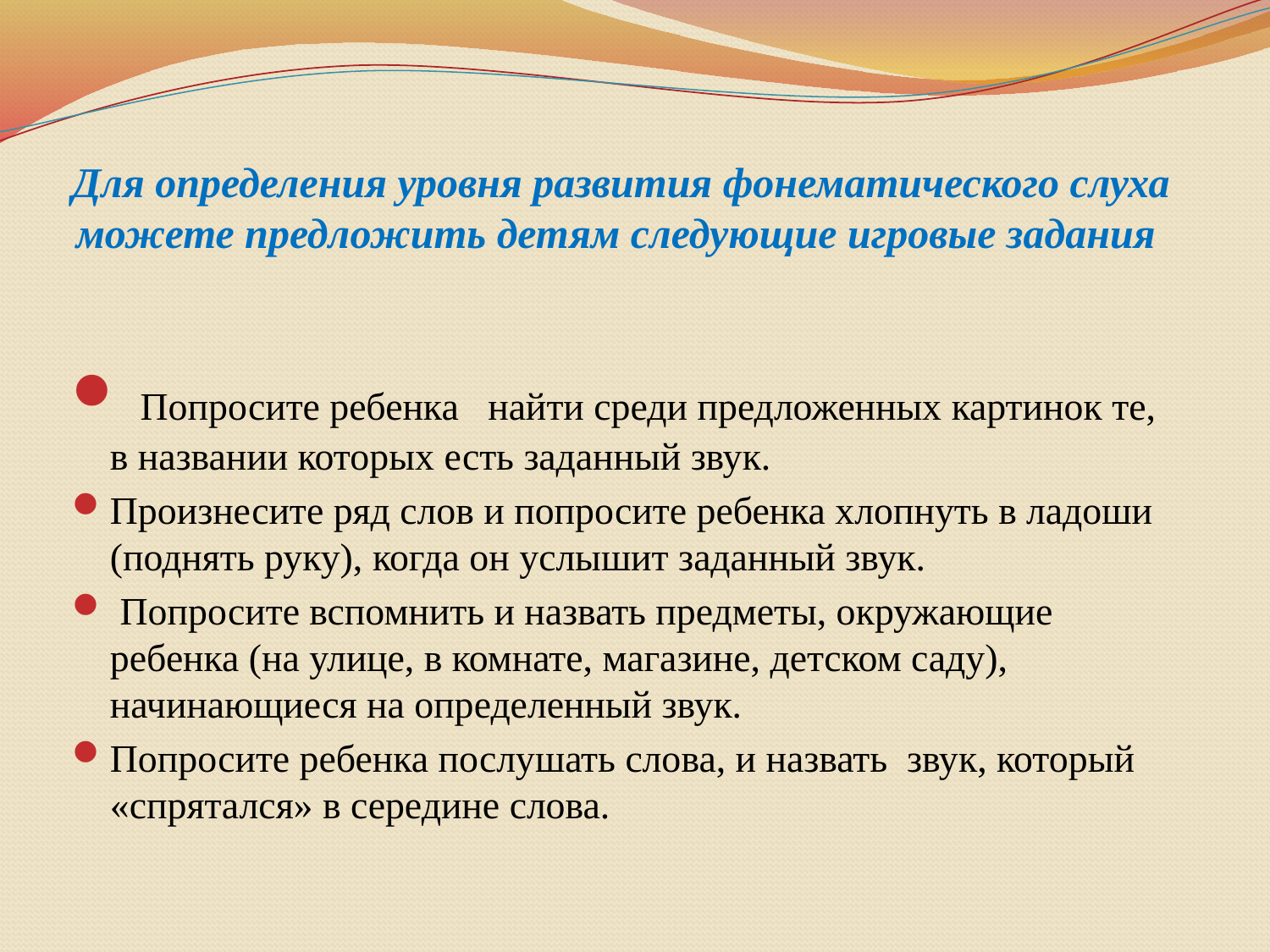

# Для определения уровня развития фонематического слуха можете предложить детям следующие игровые задания
 Попросите ребенка   найти среди предложенных картинок те, в названии которых есть заданный звук.
Произнесите ряд слов и попросите ребенка хлопнуть в ладоши (поднять руку), когда он услышит заданный звук.
 Попросите вспомнить и назвать предметы, окружающие ребенка (на улице, в комнате, магазине, детском саду), начинающиеся на определенный звук.
Попросите ребенка послушать слова, и назвать  звук, который «спрятался» в середине слова.